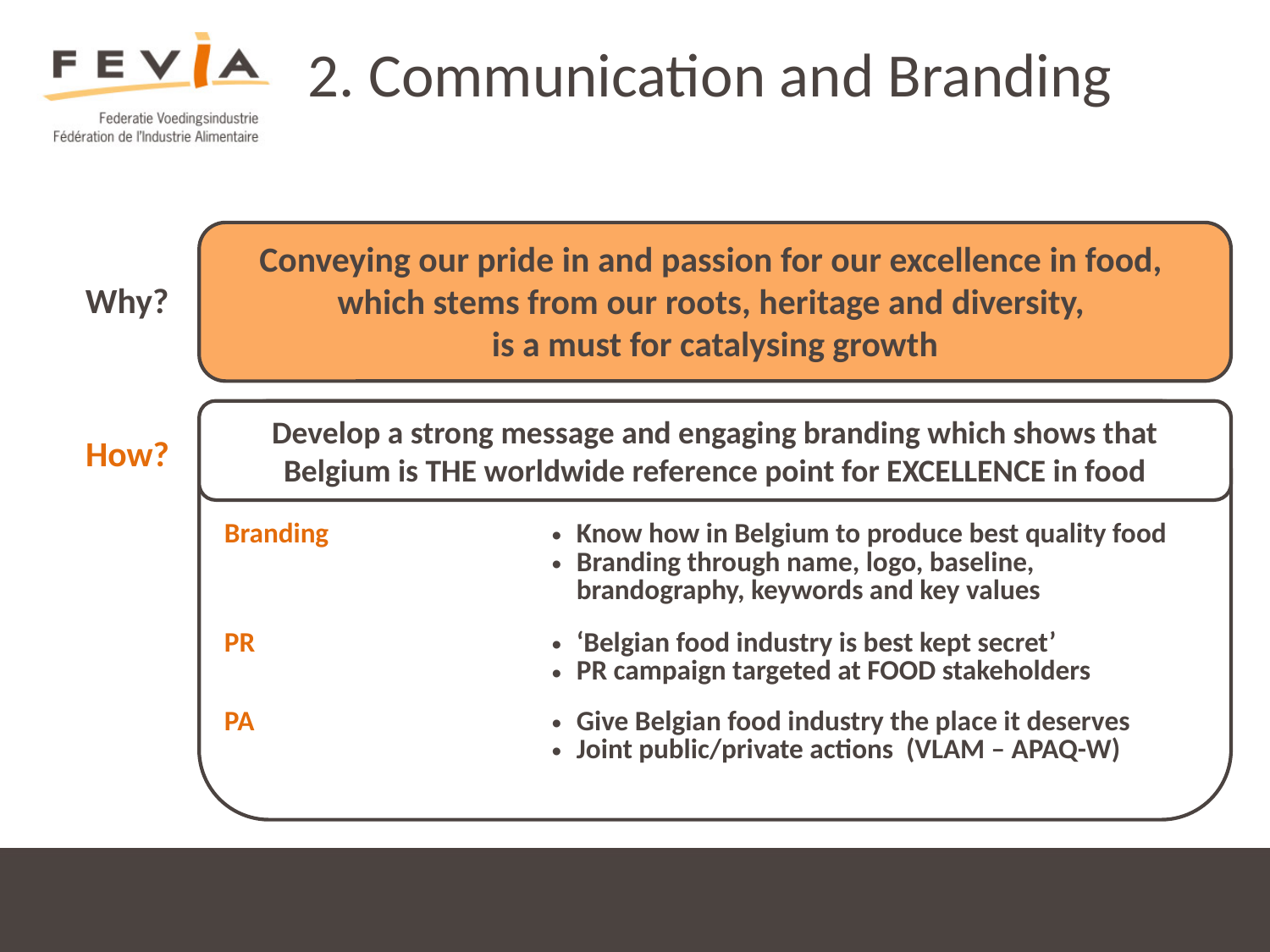

2. Communication and Branding
Conveying our pride in and passion for our excellence in food,
which stems from our roots, heritage and diversity,
is a must for catalysing growth
Why?

Develop a strong message and engaging branding which shows that Belgium is THE worldwide reference point for EXCELLENCE in food
How?
| Branding | Know how in Belgium to produce best quality food Branding through name, logo, baseline, brandography, keywords and key values |
| --- | --- |
| PR | ‘Belgian food industry is best kept secret’ PR campaign targeted at FOOD stakeholders |
| --- | --- |
| PA | Give Belgian food industry the place it deserves Joint public/private actions (VLAM – APAQ-W) |
| --- | --- |
13